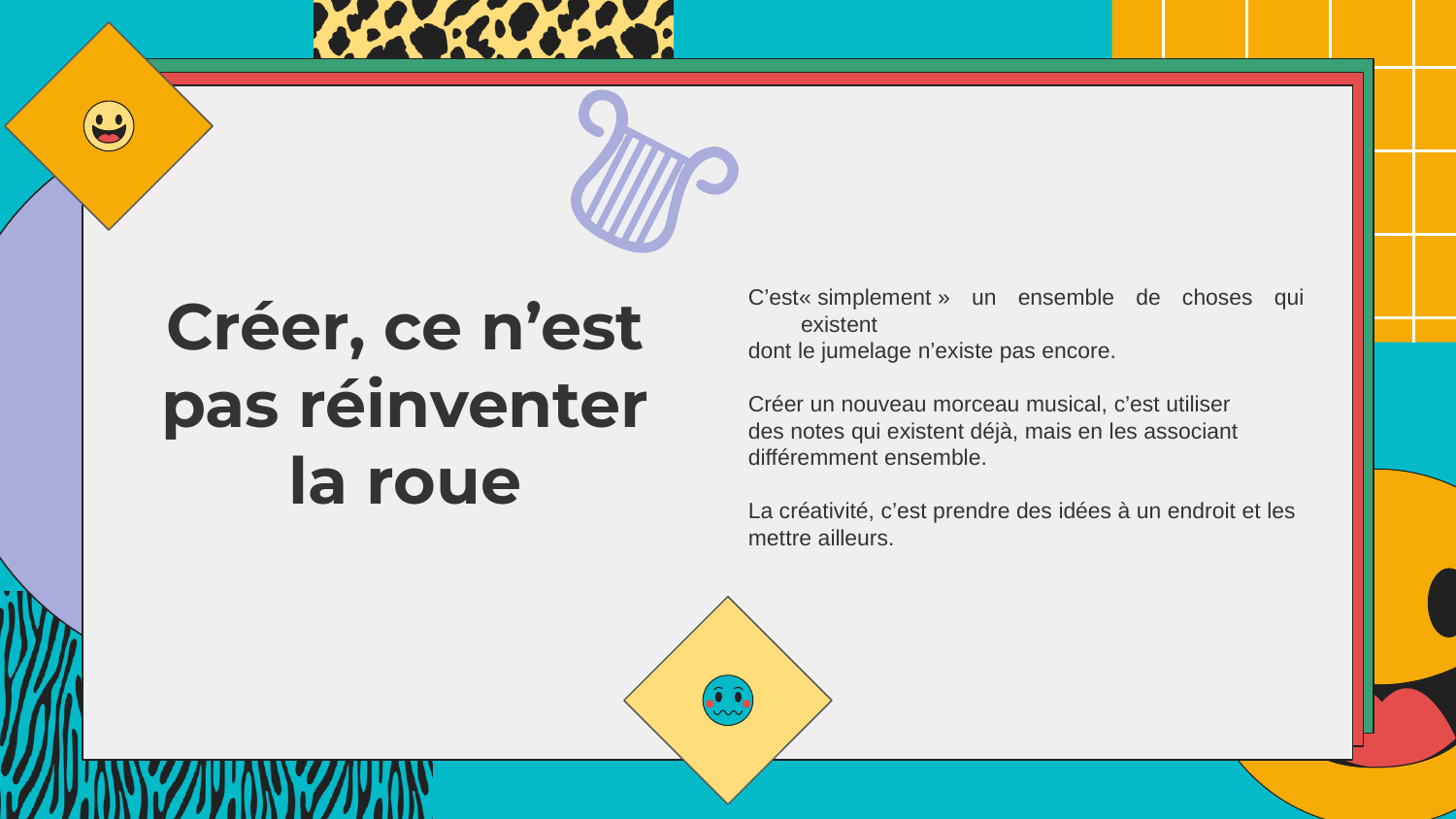

C’est« simplement » un ensemble de choses qui existent
dont le jumelage n’existe pas encore.

Créer un nouveau morceau musical, c’est utiliser
des notes qui existent déjà, mais en les associant
différemment ensemble.

La créativité, c’est prendre des idées à un endroit et les
mettre ailleurs.

# Créer, ce n’est pas réinventer la roue